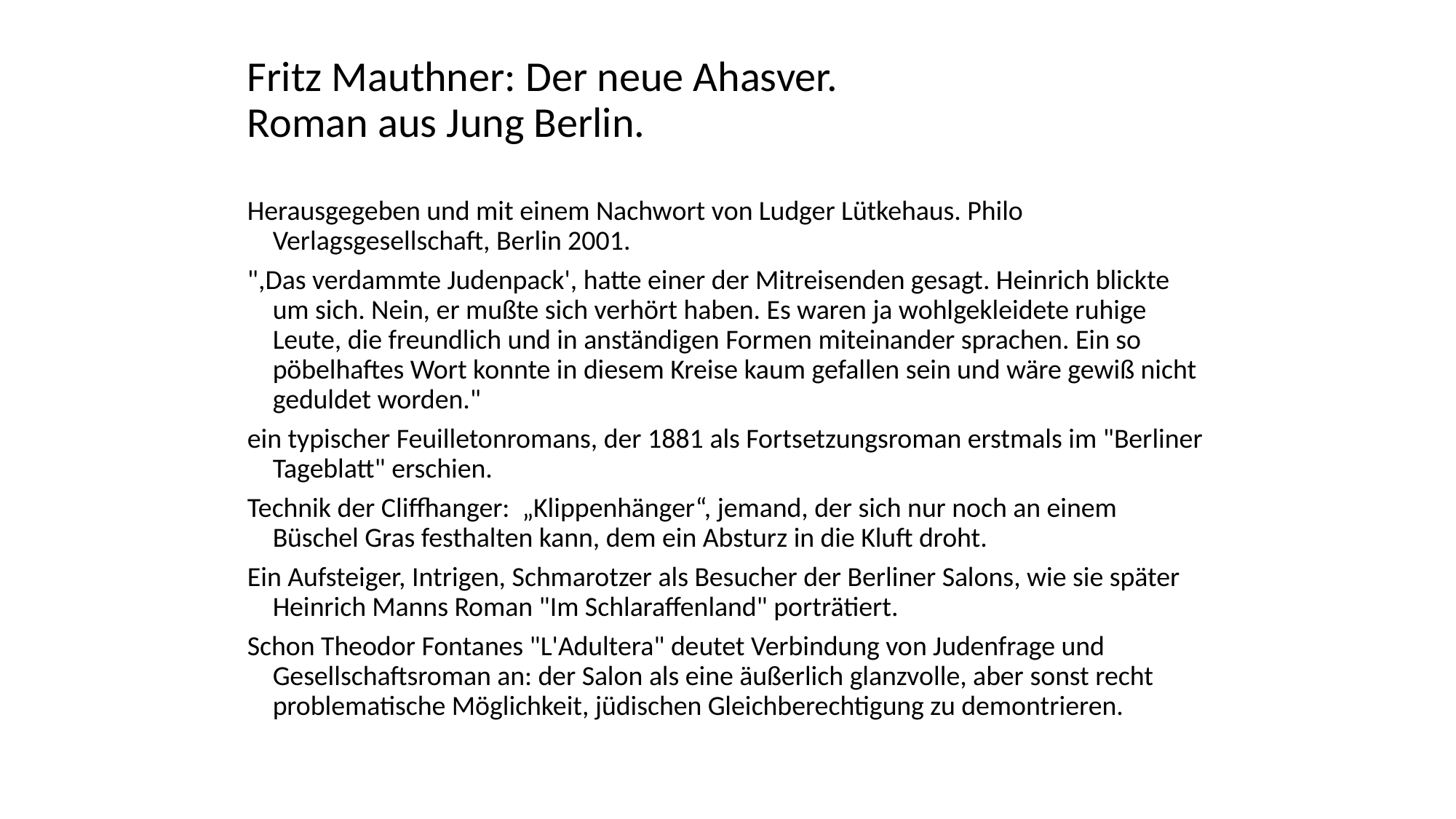

# Fritz Mauthner: Der neue Ahasver. Roman aus Jung Berlin.
Herausgegeben und mit einem Nachwort von Ludger Lütkehaus. Philo Verlagsgesellschaft, Berlin 2001.
",Das verdammte Judenpack', hatte einer der Mitreisenden gesagt. Heinrich blickte um sich. Nein, er mußte sich verhört haben. Es waren ja wohlgekleidete ruhige Leute, die freundlich und in anständigen Formen miteinander sprachen. Ein so pöbelhaftes Wort konnte in diesem Kreise kaum gefallen sein und wäre gewiß nicht geduldet worden."
ein typischer Feuilletonromans, der 1881 als Fortsetzungsroman erstmals im "Berliner Tageblatt" erschien.
Technik der Cliffhanger:  „Klippenhänger“, jemand, der sich nur noch an einem Büschel Gras festhalten kann, dem ein Absturz in die Kluft droht.
Ein Aufsteiger, Intrigen, Schmarotzer als Besucher der Berliner Salons, wie sie später Heinrich Manns Roman "Im Schlaraffenland" porträtiert.
Schon Theodor Fontanes "L'Adultera" deutet Verbindung von Judenfrage und Gesellschaftsroman an: der Salon als eine äußerlich glanzvolle, aber sonst recht problematische Möglichkeit, jüdischen Gleichberechtigung zu demontrieren.